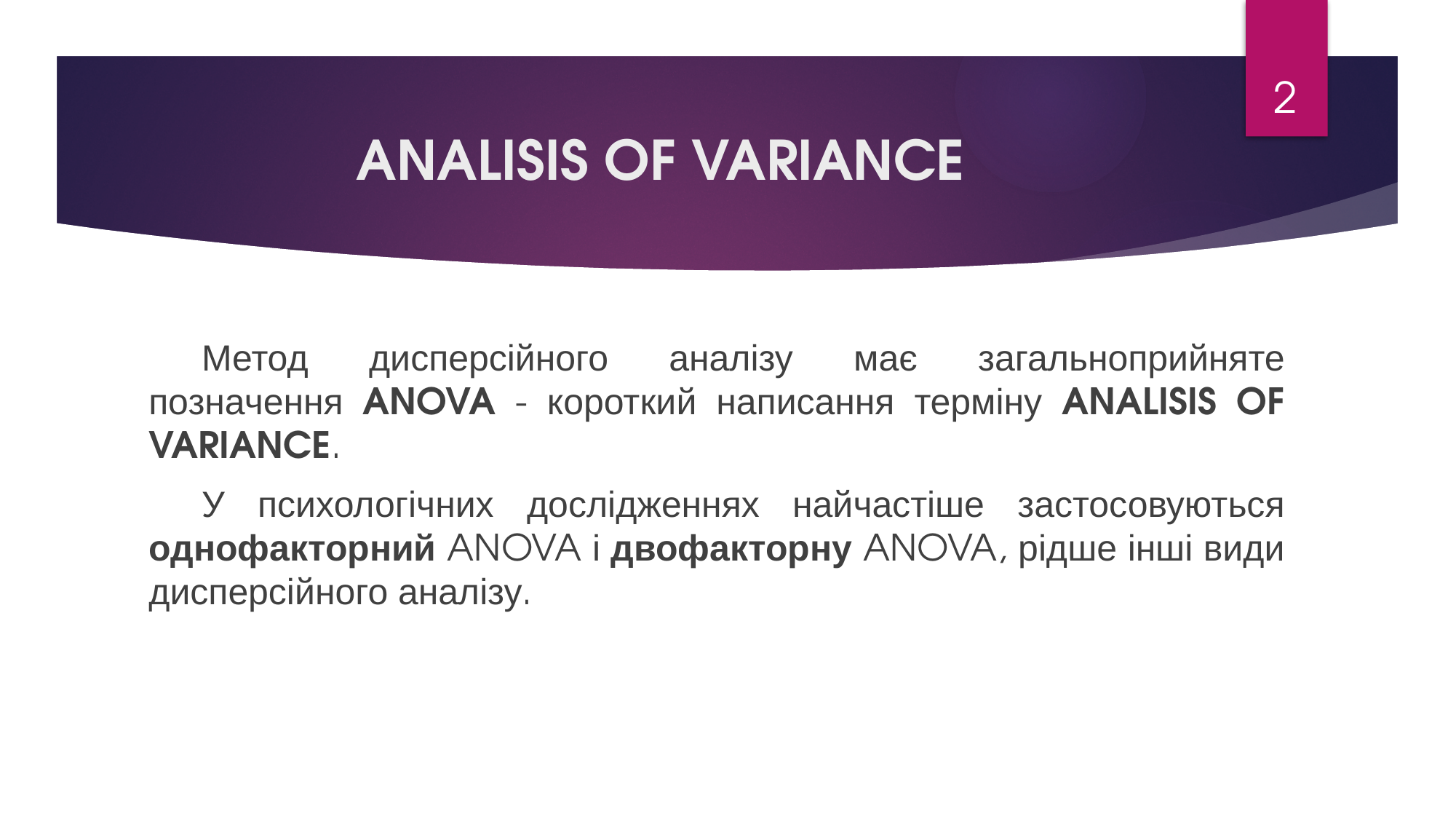

2
# ANALISIS OF VARIANCE
Метод дисперсійного аналізу має загальноприйняте позначення ANOVA - короткий написання терміну ANALISIS OF VARIANCE.
У психологічних дослідженнях найчастіше застосовуються однофакторний ANOVA і двофакторну ANOVA, рідше інші види дисперсійного аналізу.